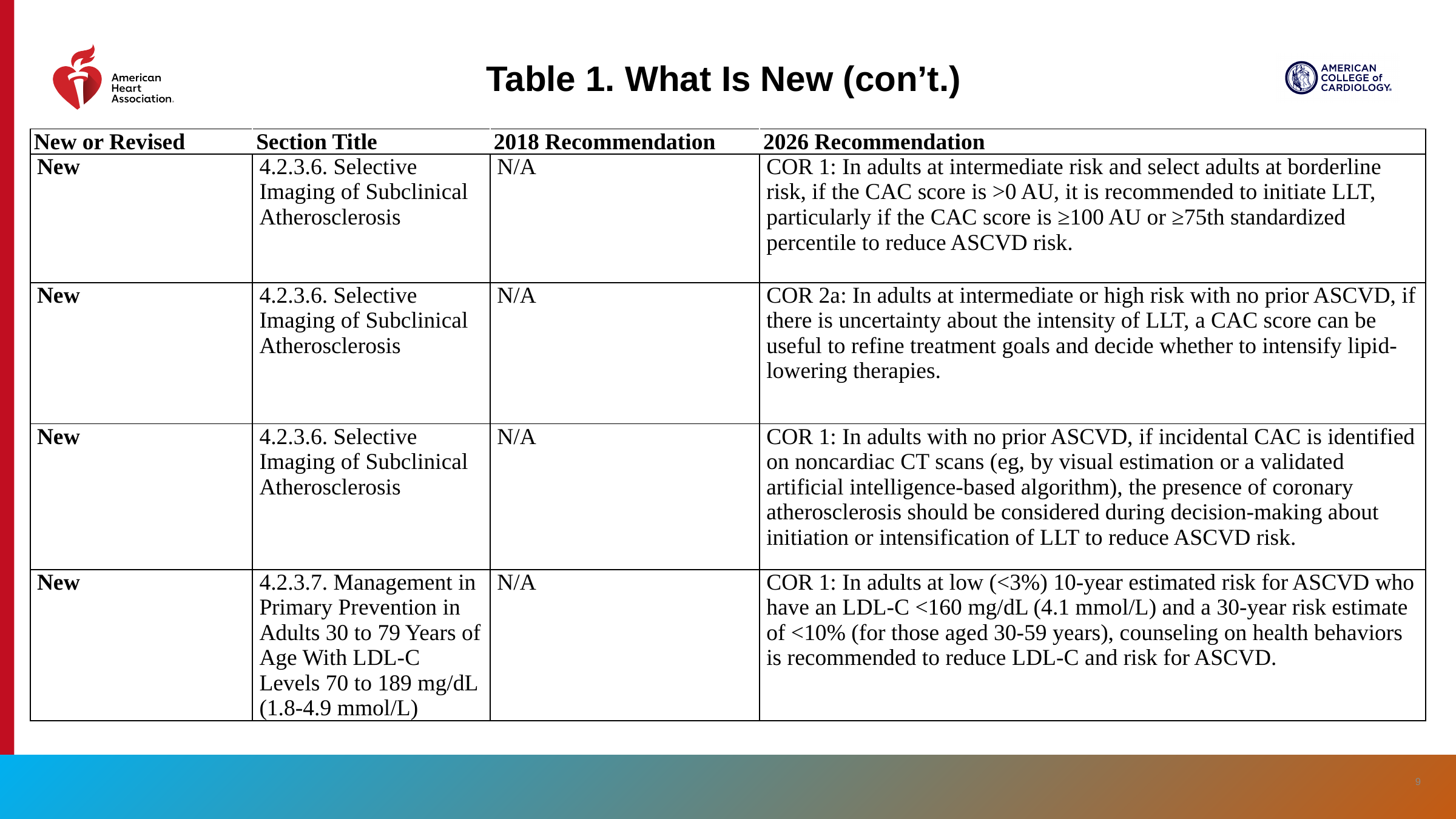

Table 1. What Is New (con’t.)
| New or Revised | Section Title | 2018 Recommendation | 2026 Recommendation |
| --- | --- | --- | --- |
| New | 4.2.3.6. Selective Imaging of Subclinical Atherosclerosis | N/A | COR 1: In adults at intermediate risk and select adults at borderline risk, if the CAC score is >0 AU, it is recommended to initiate LLT, particularly if the CAC score is ≥100 AU or ≥75th standardized percentile to reduce ASCVD risk. |
| New | 4.2.3.6. Selective Imaging of Subclinical Atherosclerosis | N/A | COR 2a: In adults at intermediate or high risk with no prior ASCVD, if there is uncertainty about the intensity of LLT, a CAC score can be useful to refine treatment goals and decide whether to intensify lipid-lowering therapies. |
| New | 4.2.3.6. Selective Imaging of Subclinical Atherosclerosis | N/A | COR 1: In adults with no prior ASCVD, if incidental CAC is identified on noncardiac CT scans (eg, by visual estimation or a validated artificial intelligence-based algorithm), the presence of coronary atherosclerosis should be considered during decision-making about initiation or intensification of LLT to reduce ASCVD risk. |
| New | 4.2.3.7. Management in Primary Prevention in Adults 30 to 79 Years of Age With LDL-C Levels 70 to 189 mg/dL (1.8-4.9 mmol/L) | N/A | COR 1: In adults at low (<3%) 10-year estimated risk for ASCVD who have an LDL-C <160 mg/dL (4.1 mmol/L) and a 30-year risk estimate of <10% (for those aged 30-59 years), counseling on health behaviors is recommended to reduce LDL-C and risk for ASCVD. |
9